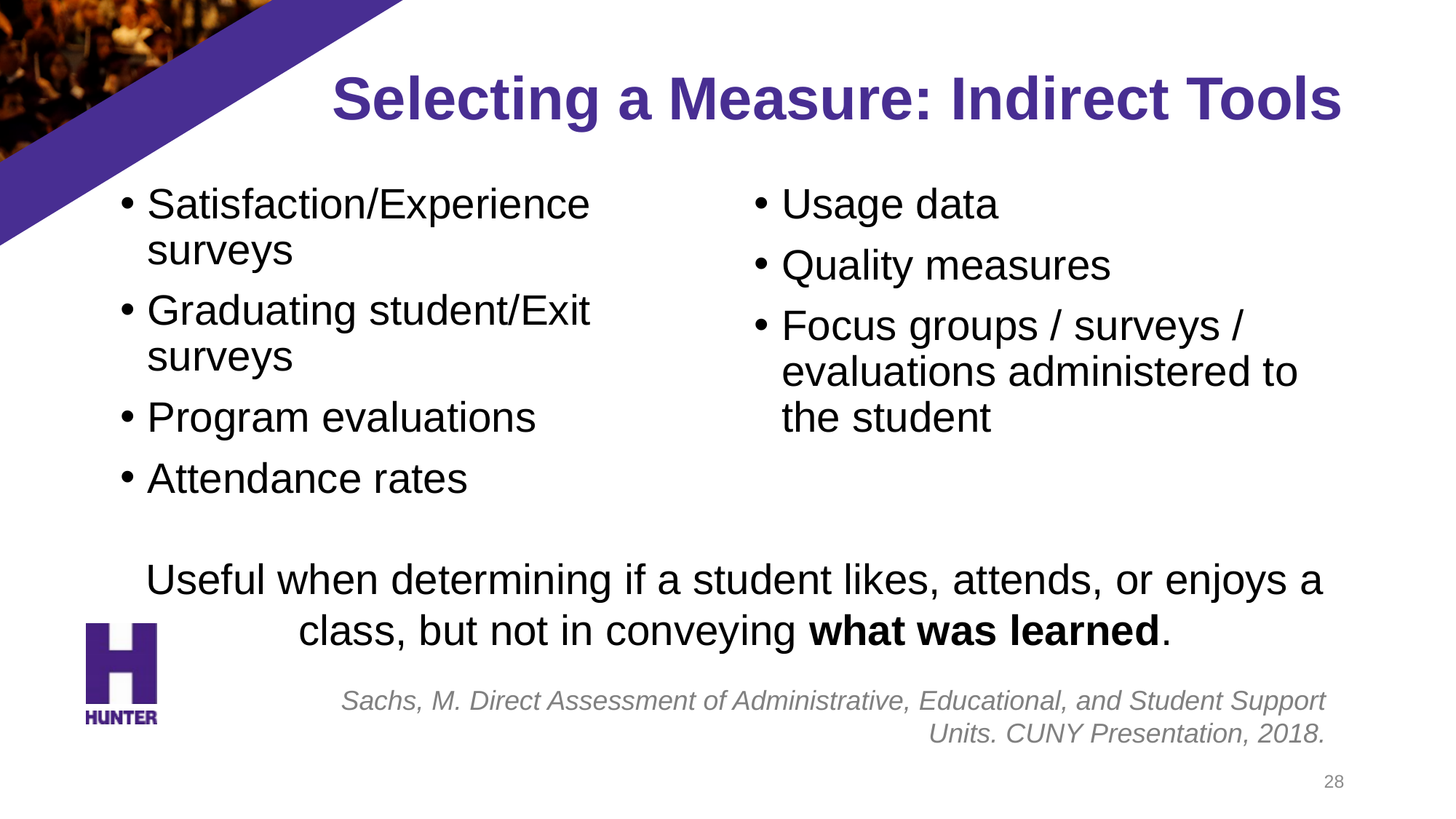

# Selecting a Measure: Indirect Tools
Satisfaction/Experience surveys
Graduating student/Exit surveys
Program evaluations
Attendance rates

Usage data
Quality measures
Focus groups / surveys / evaluations administered to the student
Useful when determining if a student likes, attends, or enjoys a class, but not in conveying what was learned.
Sachs, M. Direct Assessment of Administrative, Educational, and Student Support Units. CUNY Presentation, 2018.
28